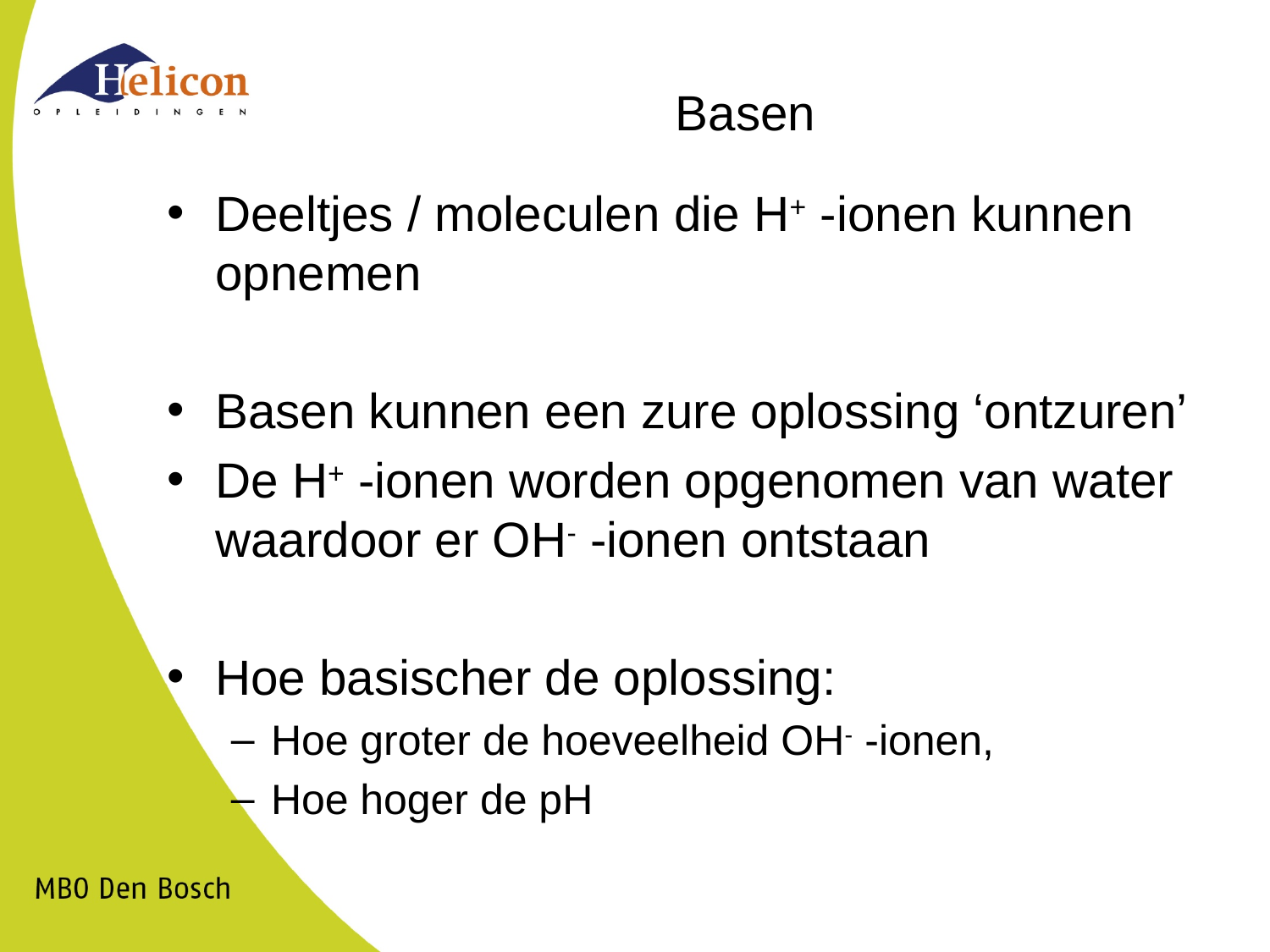

# Basen
Deeltjes / moleculen die H+ -ionen kunnen opnemen

Basen kunnen een zure oplossing ‘ontzuren’
De H+ -ionen worden opgenomen van water waardoor er OH- -ionen ontstaan

Hoe basischer de oplossing:
Hoe groter de hoeveelheid OH- -ionen,
Hoe hoger de pH